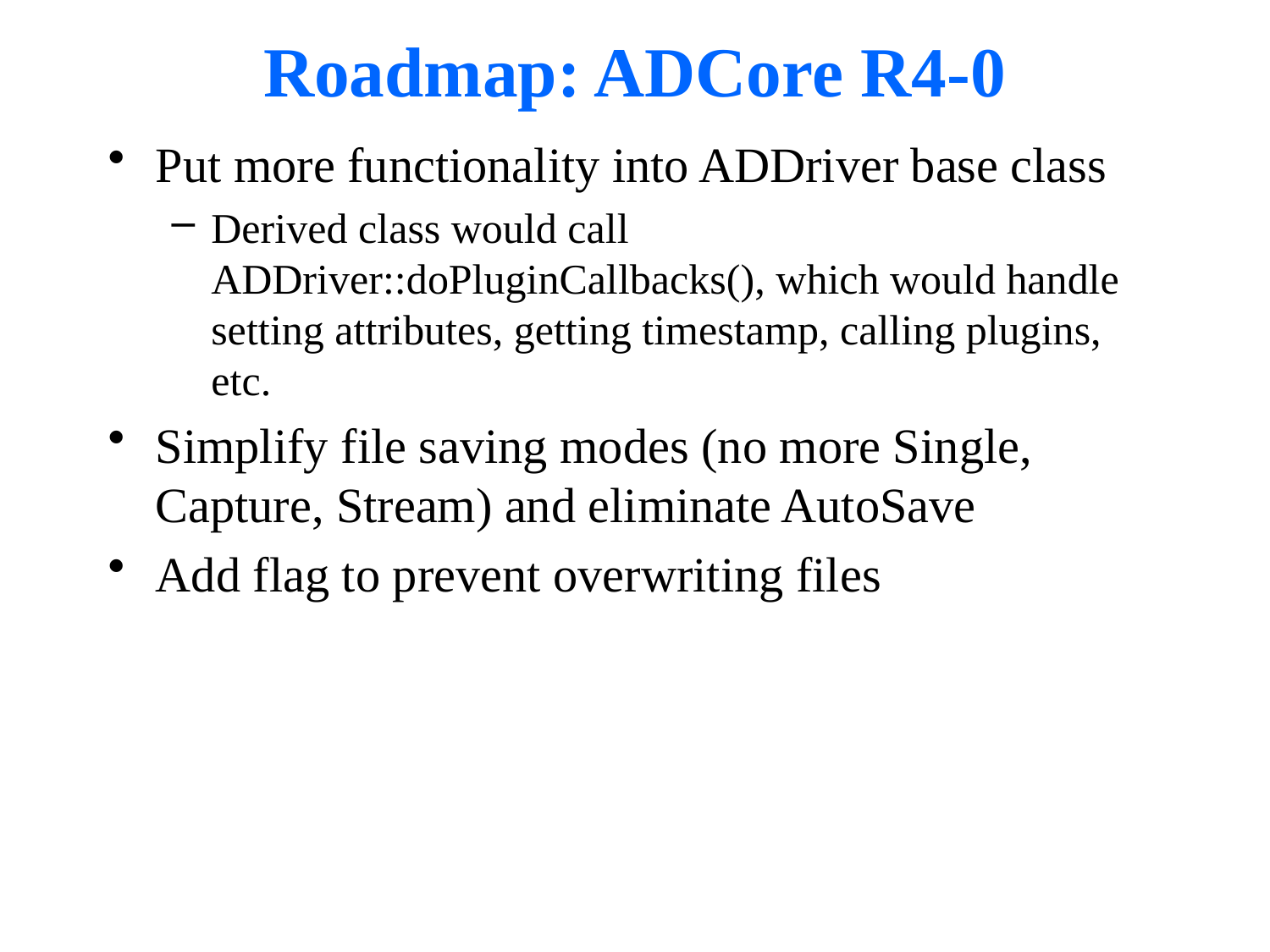

# Roadmap: ADCore R4-0
Put more functionality into ADDriver base class
Derived class would call ADDriver::doPluginCallbacks(), which would handle setting attributes, getting timestamp, calling plugins, etc.
Simplify file saving modes (no more Single, Capture, Stream) and eliminate AutoSave
Add flag to prevent overwriting files